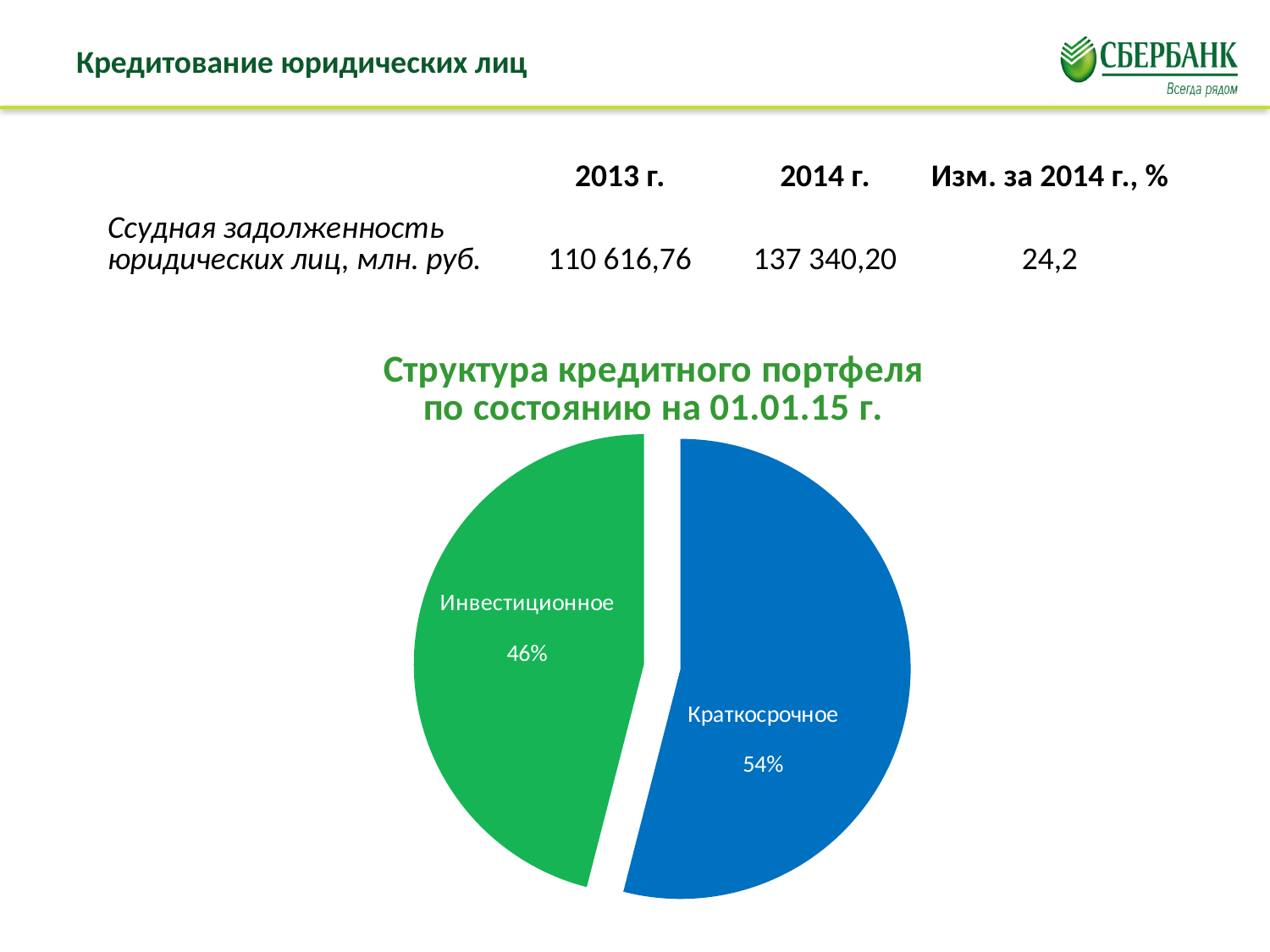

# Кредитование юридических лиц
|  | 2013 г. | 2014 г. | Изм. за 2014 г., % |
| --- | --- | --- | --- |
| Ссудная задолженность юридических лиц, млн. руб. | 110 616,76 | 137 340,20 | 24,2 |

### Chart:

| Category | Структура кредитного портфеля
по состоянию на 01.01.15 г. |
|---|---|
| Краткосрочное | 0.54 |
| Инвестиционное | 0.46 |